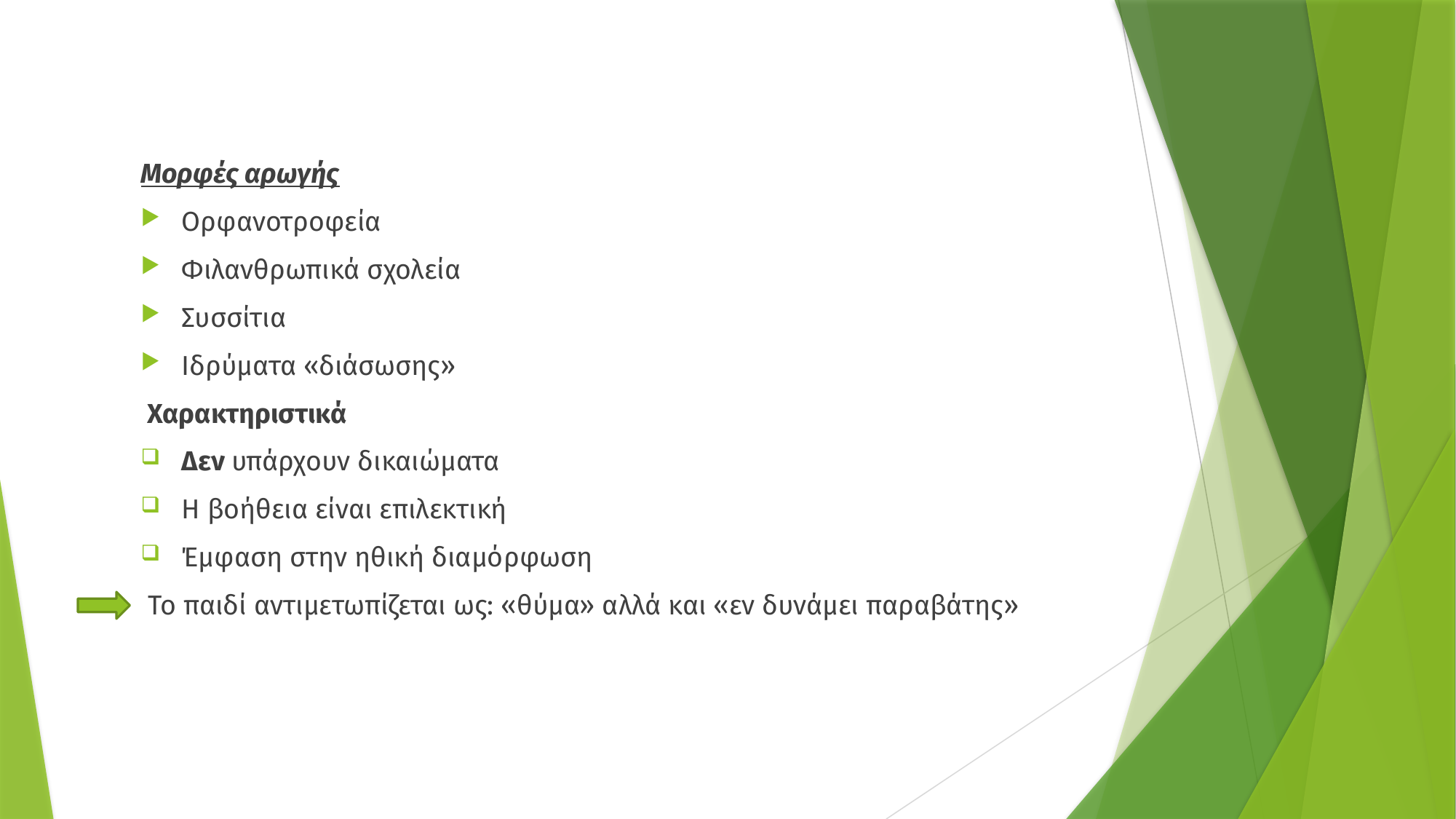

Μορφές αρωγής
Ορφανοτροφεία
Φιλανθρωπικά σχολεία
Συσσίτια
Ιδρύματα «διάσωσης»
 Χαρακτηριστικά
Δεν υπάρχουν δικαιώματα
Η βοήθεια είναι επιλεκτική
Έμφαση στην ηθική διαμόρφωση
 Το παιδί αντιμετωπίζεται ως: «θύμα» αλλά και «εν δυνάμει παραβάτης»